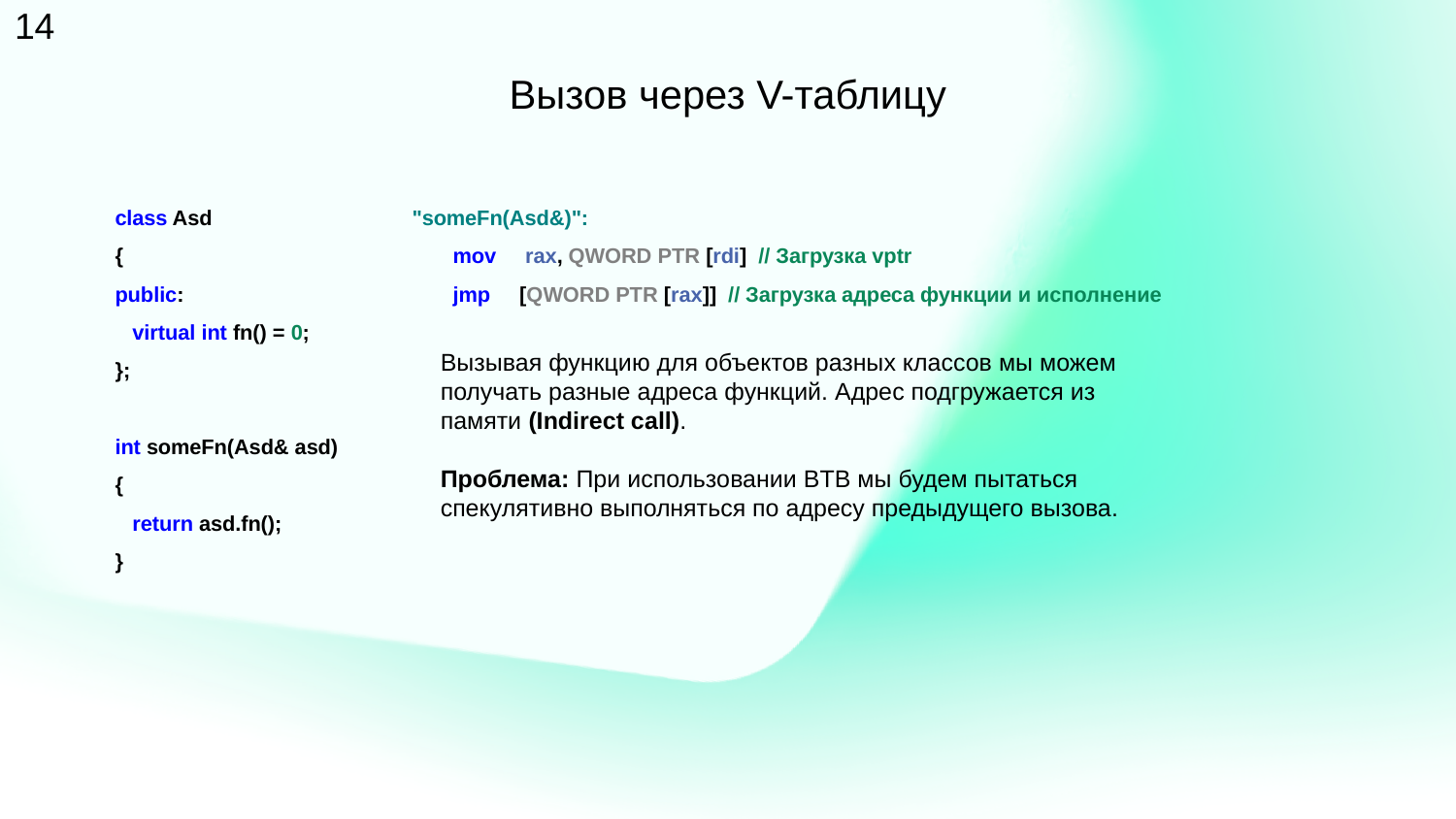

14
Вызов через V-таблицу
class Asd
{
public:
   virtual int fn() = 0;
};

int someFn(Asd& asd)
{
   return asd.fn();
}
"someFn(Asd&)":
       mov     rax, QWORD PTR [rdi]  // Загрузка vptr
       jmp     [QWORD PTR [rax]]  // Загрузка адреса функции и исполнение

Вызывая функцию для объектов разных классов мы можем получать разные адреса функций. Адрес подгружается из памяти (Indirect call).

Проблема: При использовании BTB мы будем пытаться спекулятивно выполняться по адресу предыдущего вызова.